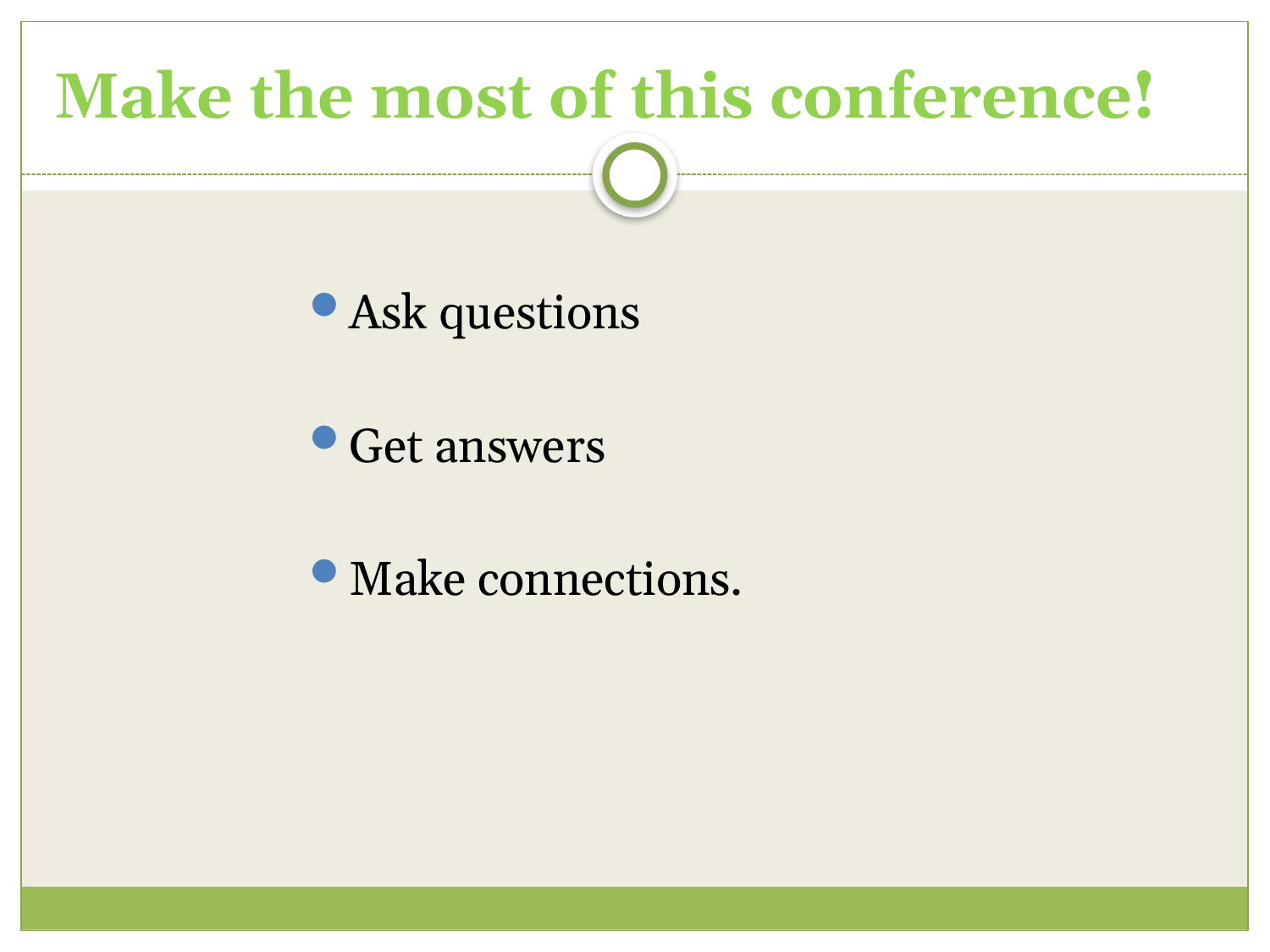

# Make the most of this conference!
Ask questions

Get answers

Make connections.